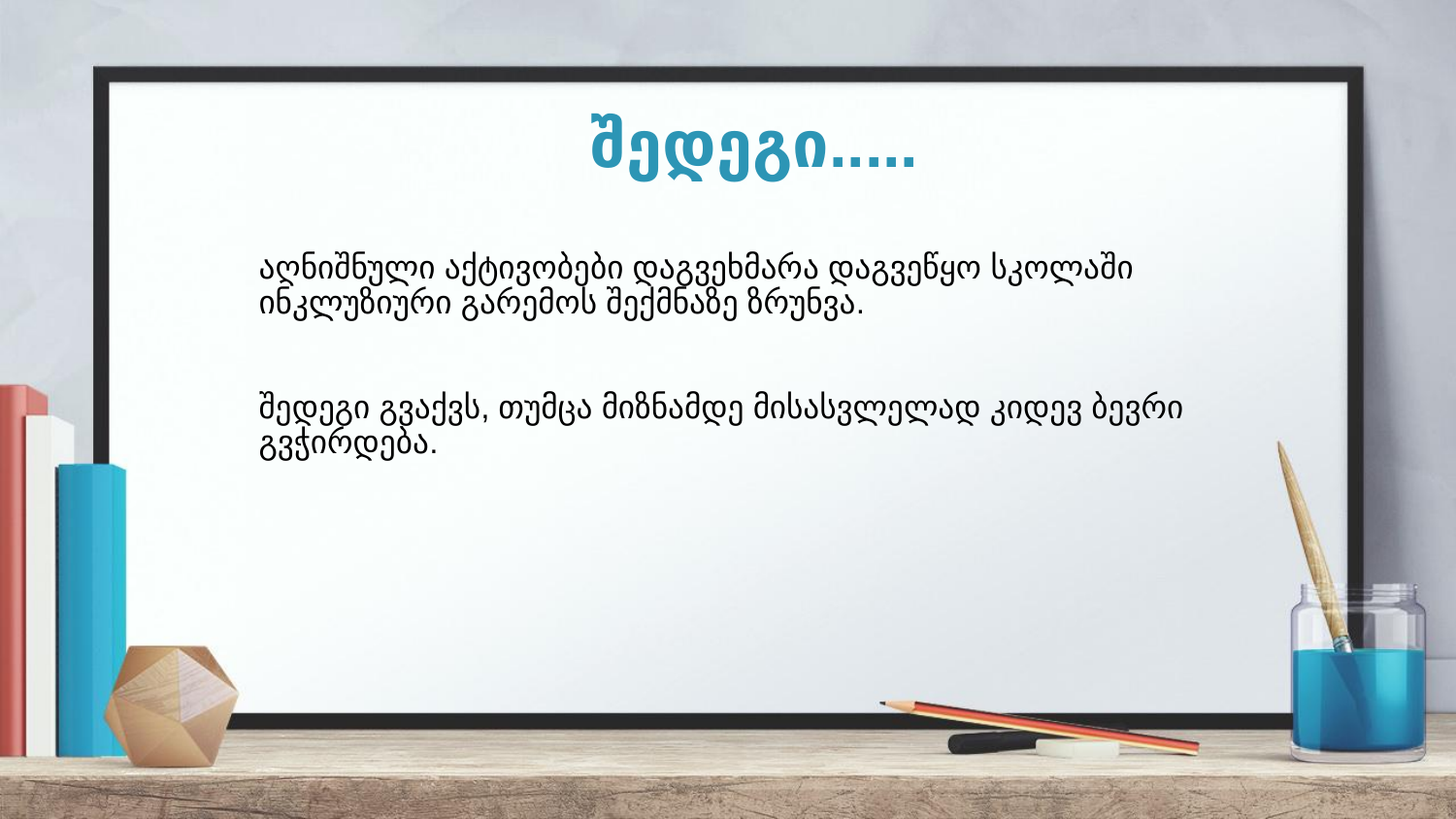

# შედეგი.....
აღნიშნული აქტივობები დაგვეხმარა დაგვეწყო სკოლაში ინკლუზიური გარემოს შექმნაზე ზრუნვა.

შედეგი გვაქვს, თუმცა მიზნამდე მისასვლელად კიდევ ბევრი გვჭირდება.